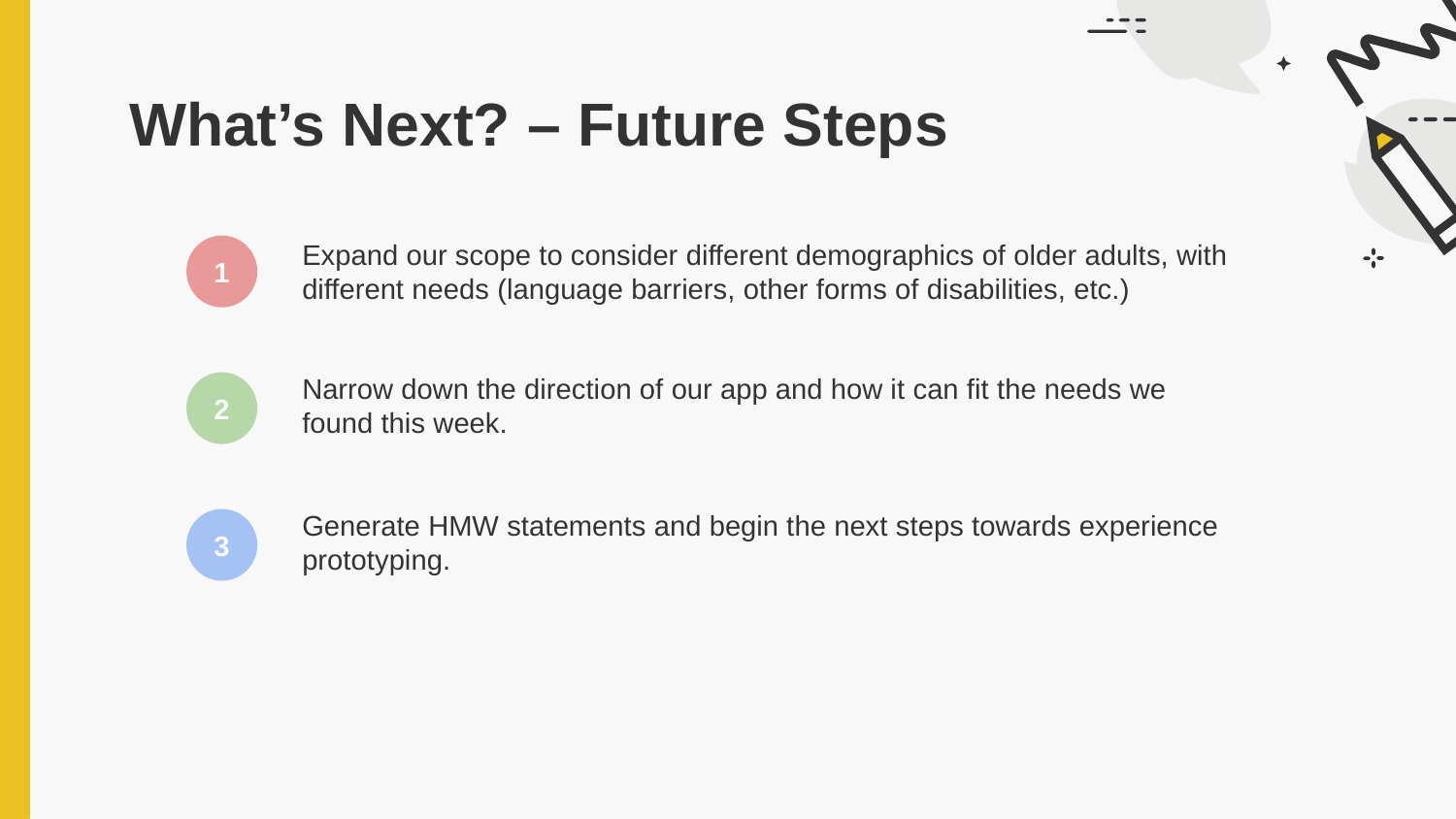

# What’s Next? – Future Steps
Expand our scope to consider different demographics of older adults, with different needs (language barriers, other forms of disabilities, etc.)
1
Narrow down the direction of our app and how it can fit the needs we found this week.
2
Generate HMW statements and begin the next steps towards experience prototyping.
3